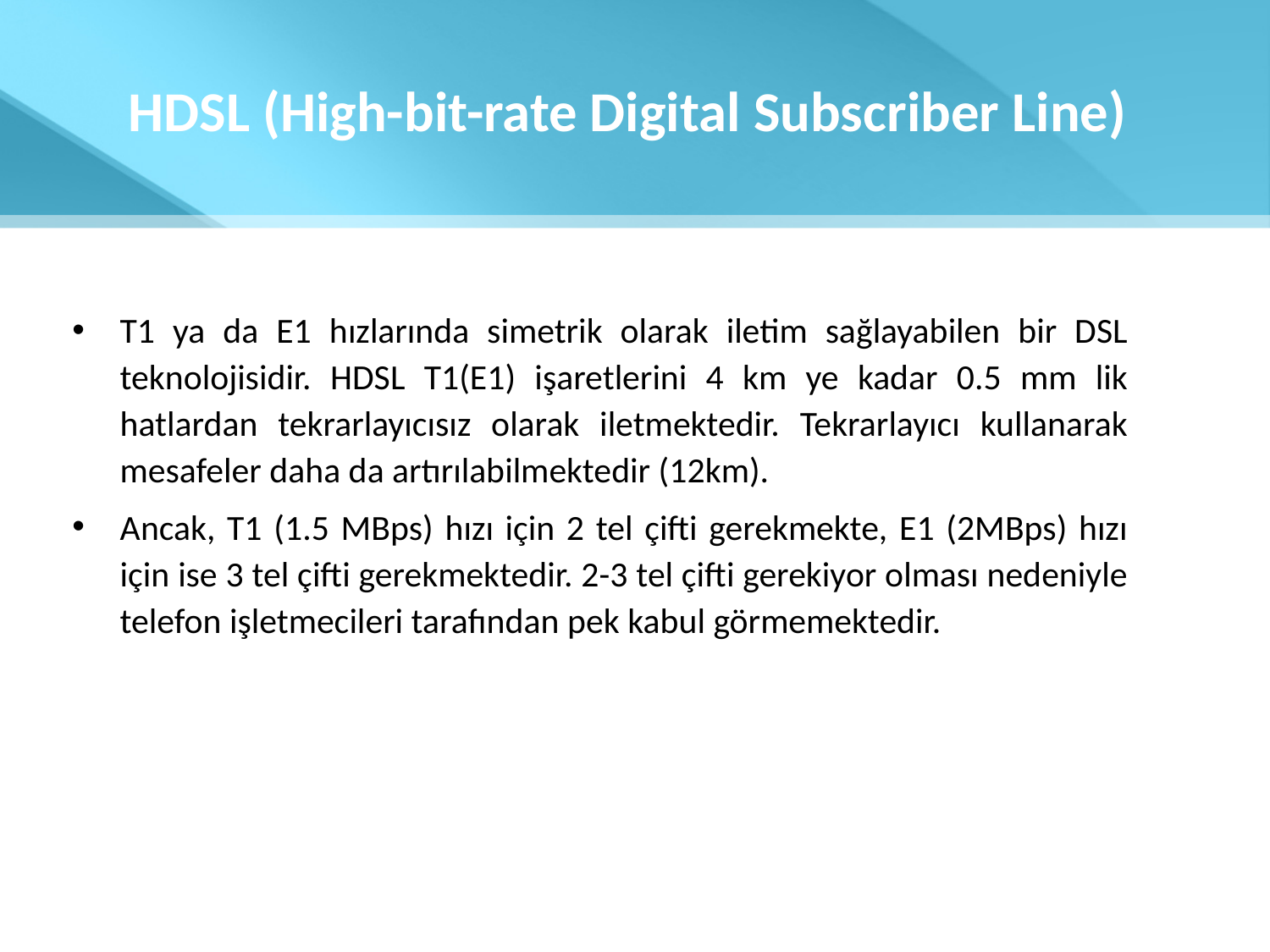

# HDSL (High-bit-rate Digital Subscriber Line)
T1 ya da E1 hızlarında simetrik olarak iletim sağlayabilen bir DSL teknolojisidir. HDSL T1(E1) işaretlerini 4 km ye kadar 0.5 mm lik hatlardan tekrarlayıcısız olarak iletmektedir. Tekrarlayıcı kullanarak mesafeler daha da artırılabilmektedir (12km).
Ancak, T1 (1.5 MBps) hızı için 2 tel çifti gerekmekte, E1 (2MBps) hızı için ise 3 tel çifti gerekmektedir. 2-3 tel çifti gerekiyor olması nedeniyle telefon işletmecileri tarafından pek kabul görmemektedir.